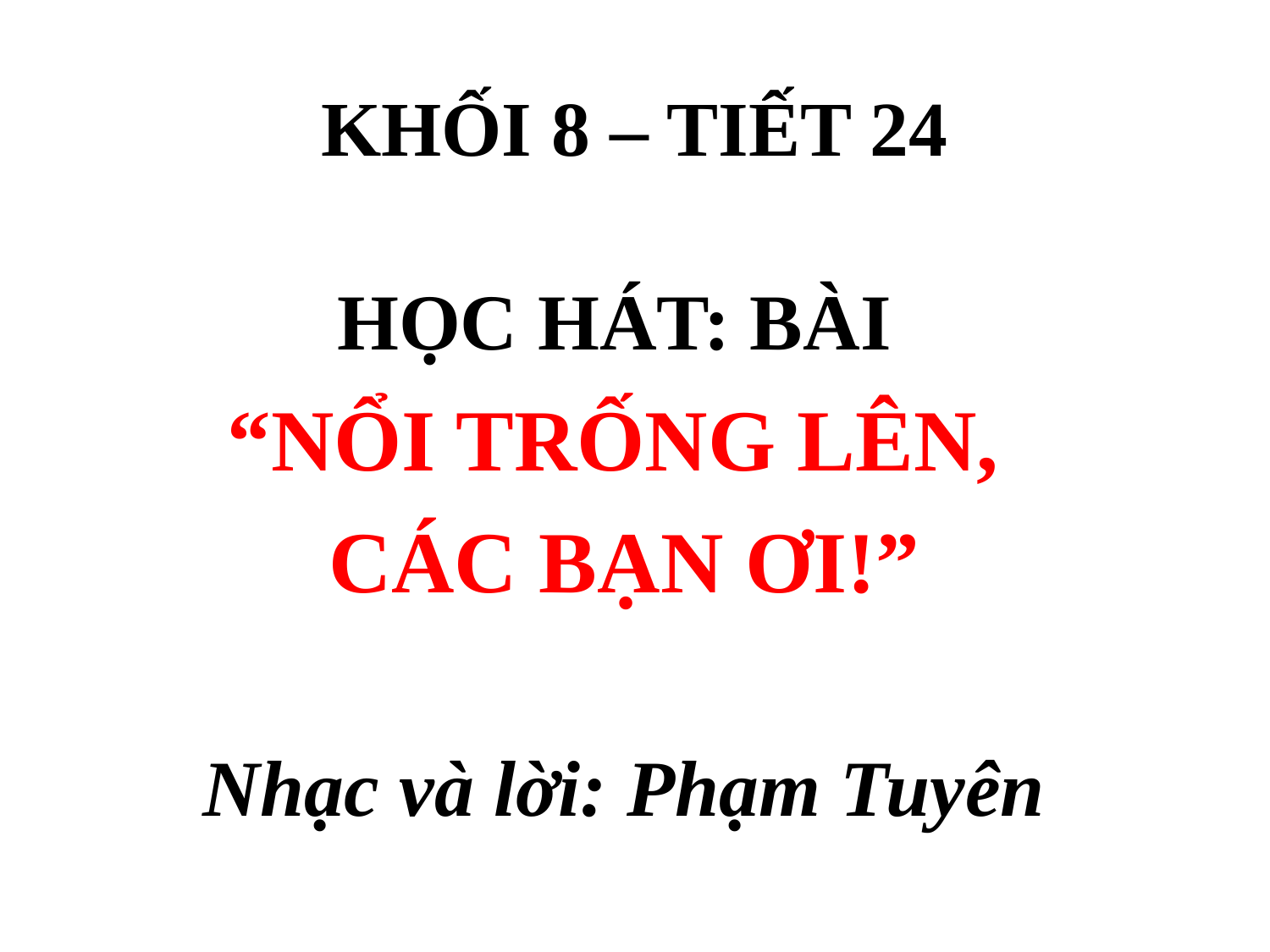

# KHỐI 8 – TIẾT 24
HỌC HÁT: BÀI
“NỔI TRỐNG LÊN,
CÁC BẠN ƠI!”

Nhạc và lời: Phạm Tuyên